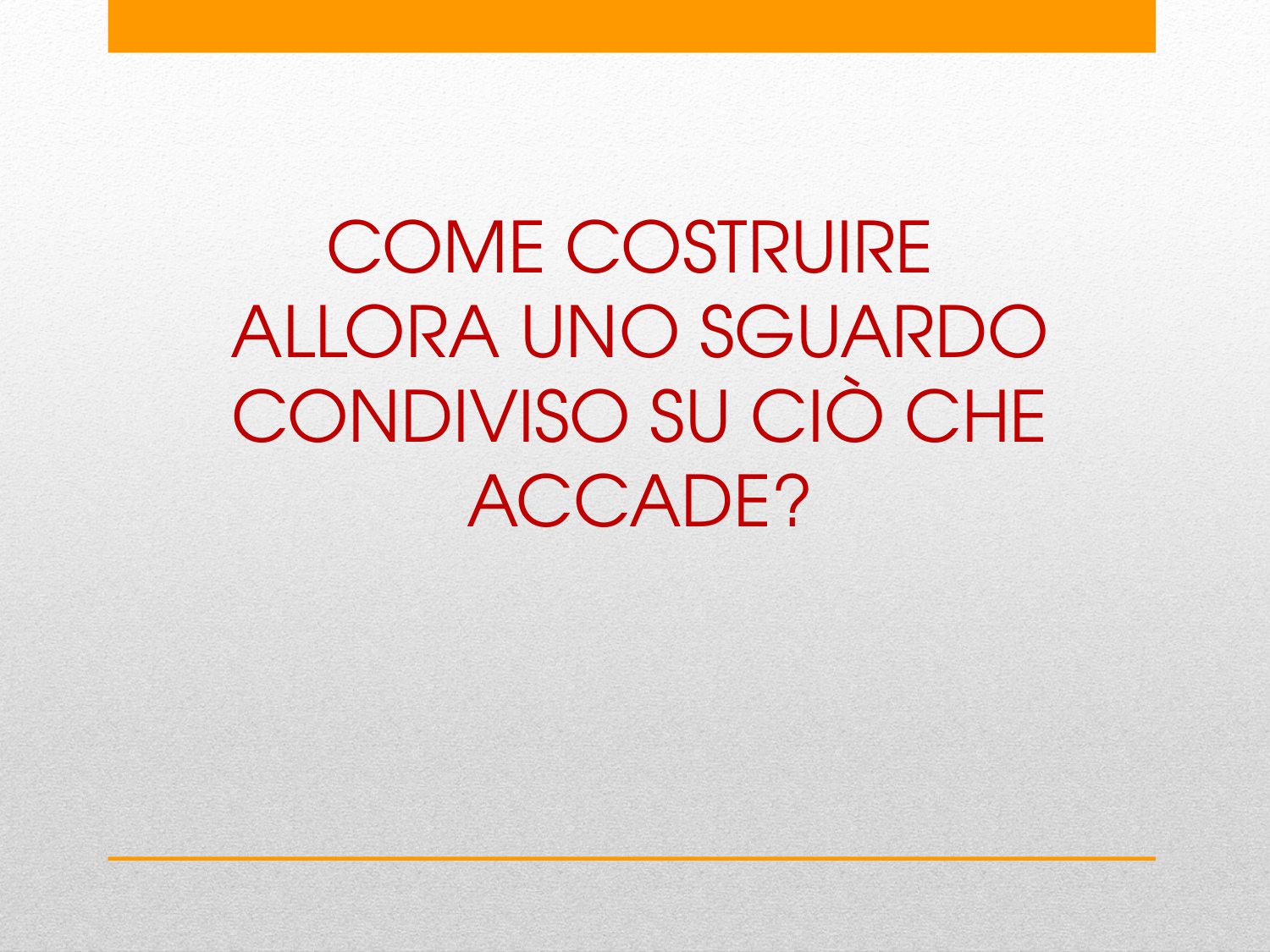

COME COSTRUIRE
ALLORA UNO SGUARDO CONDIVISO SU CIÒ CHE ACCADE?